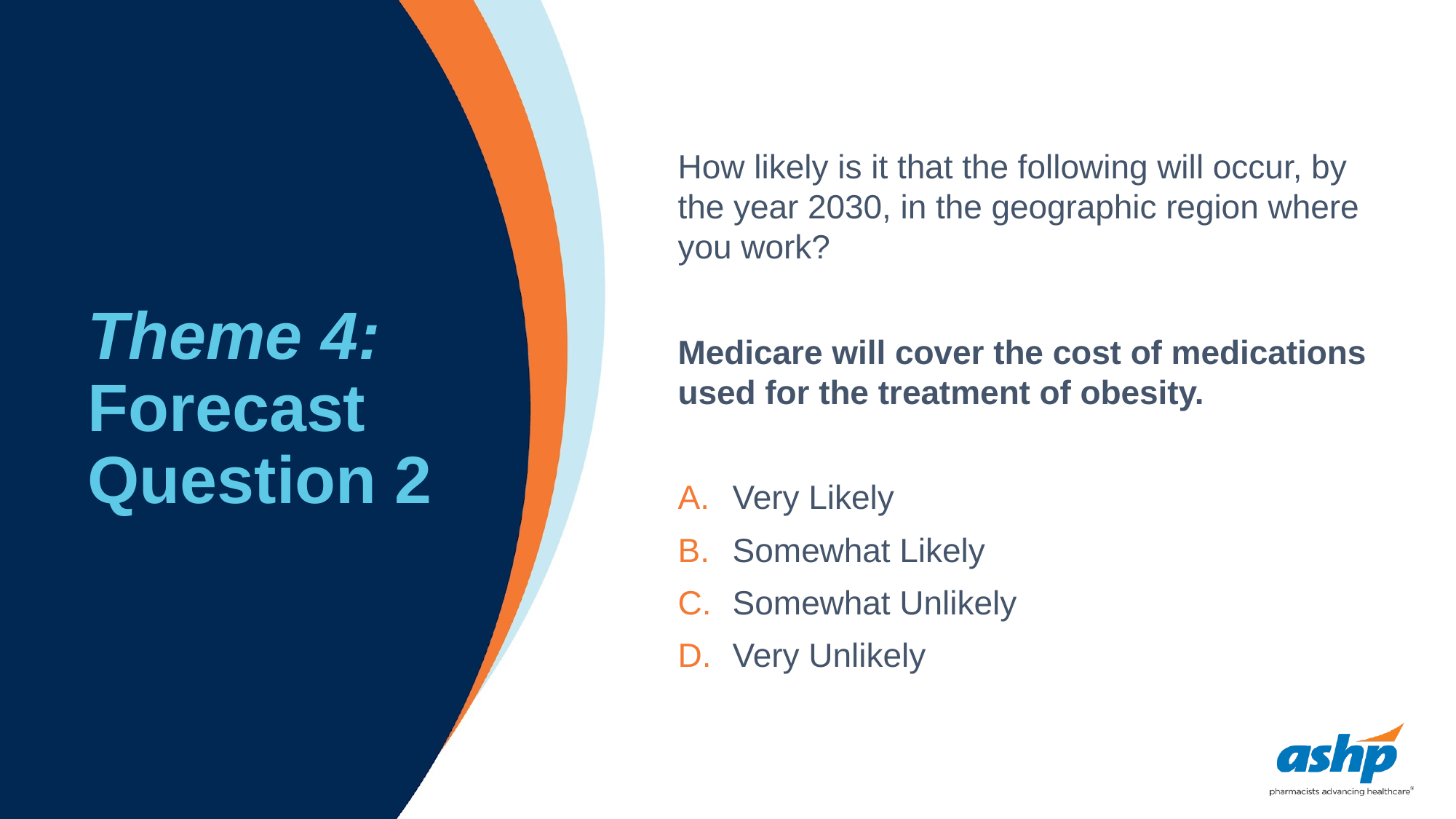

# Theme 4: Forecast Question 2
How likely is it that the following will occur, by the year 2030, in the geographic region where you work?

Medicare will cover the cost of medications used for the treatment of obesity.

Very Likely
Somewhat Likely
Somewhat Unlikely
Very Unlikely